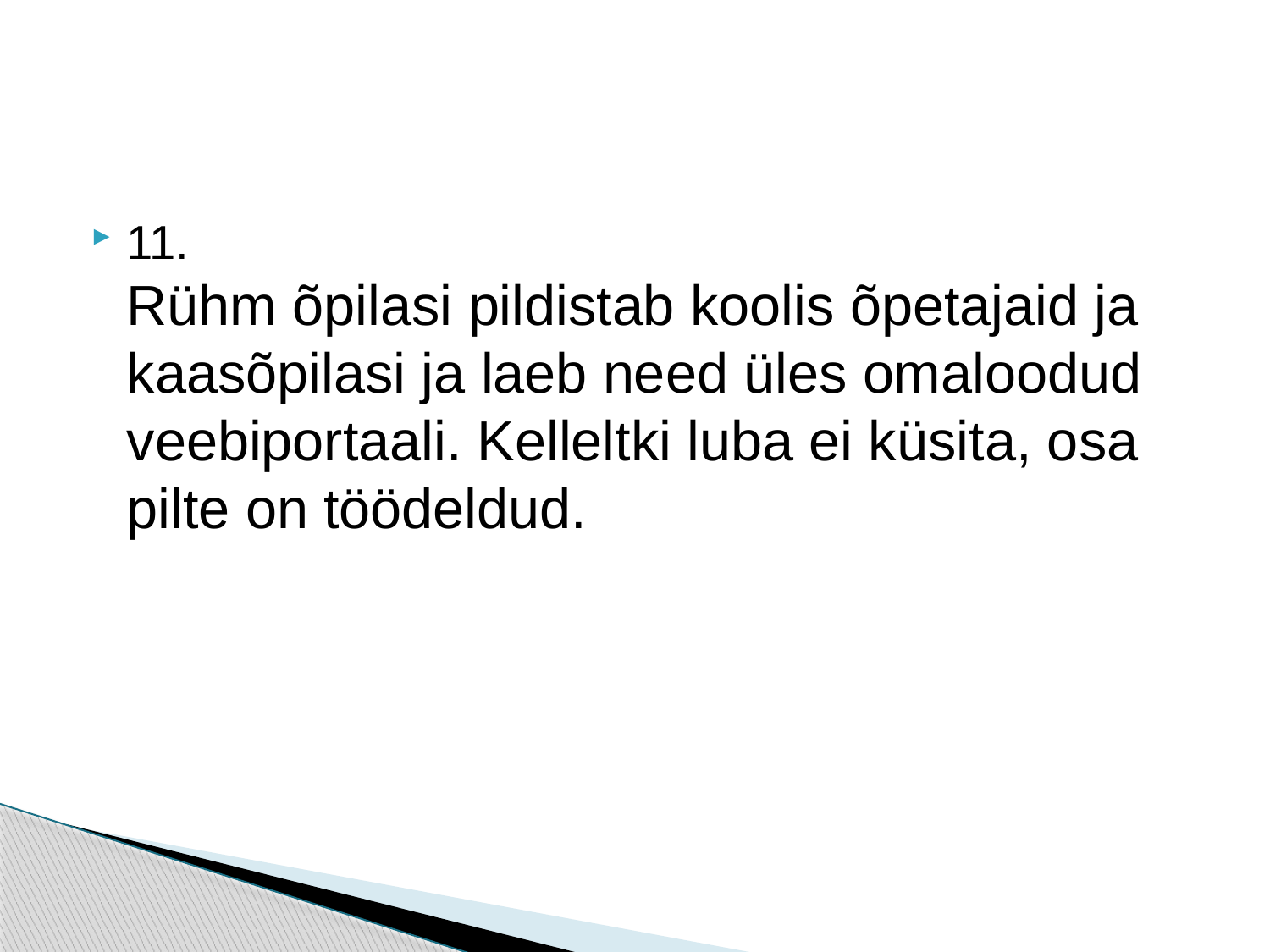

#
11.
Rühm õpilasi pildistab koolis õpetajaid ja kaasõpilasi ja laeb need üles omaloodud veebiportaali. Kelleltki luba ei küsita, osa pilte on töödeldud.